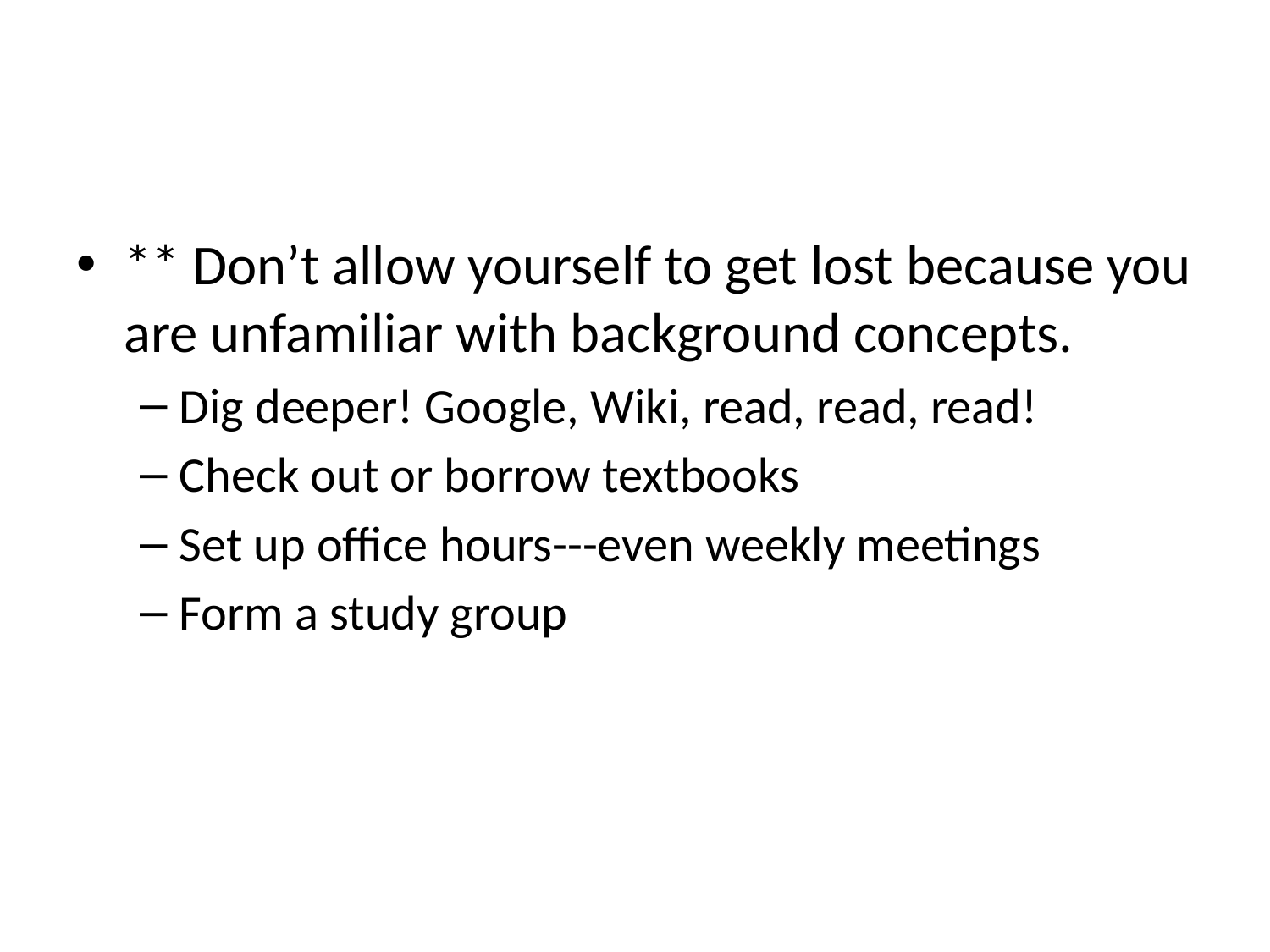

#
** Don’t allow yourself to get lost because you are unfamiliar with background concepts.
Dig deeper! Google, Wiki, read, read, read!
Check out or borrow textbooks
Set up office hours---even weekly meetings
Form a study group